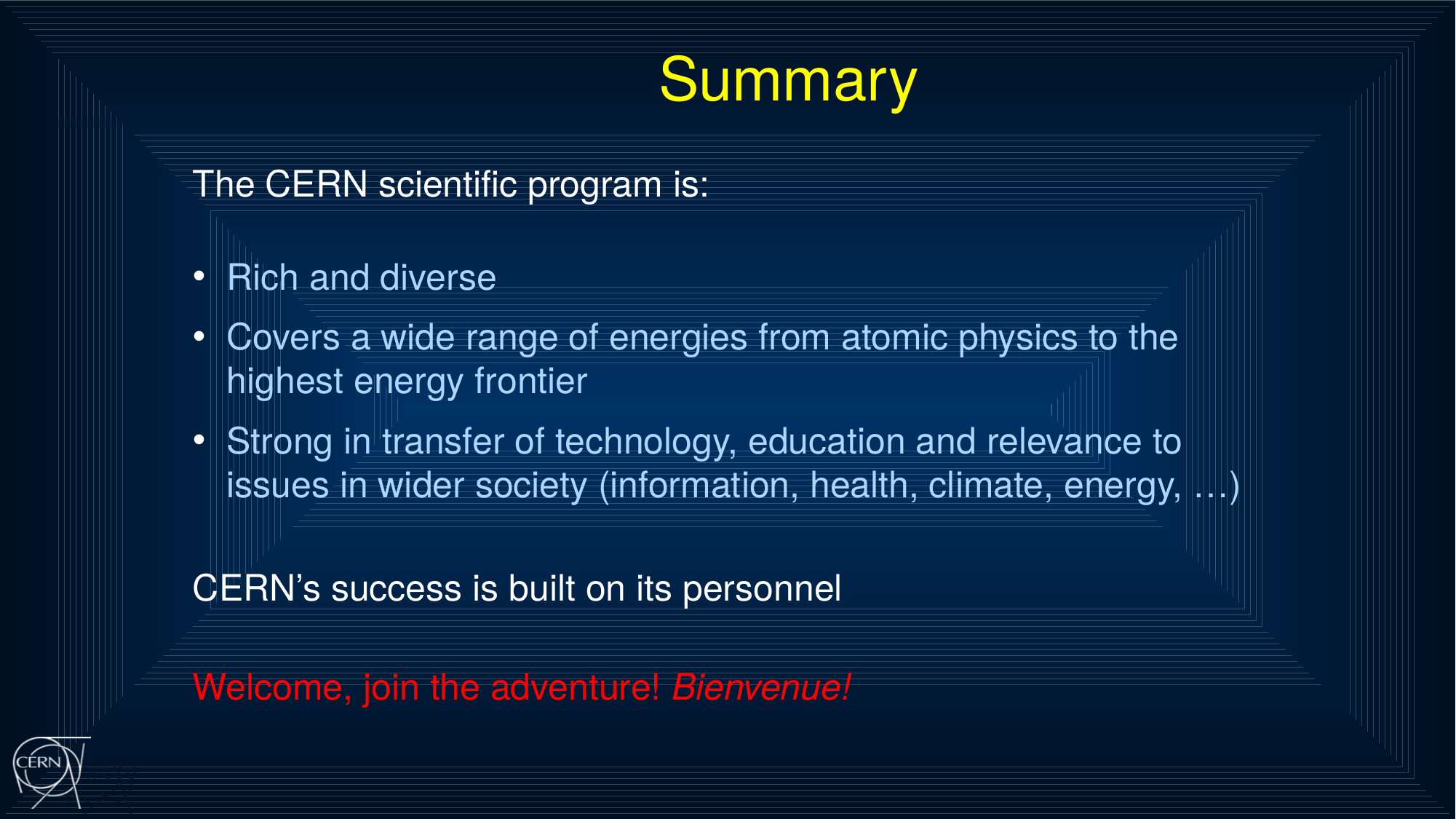

# Summary
The CERN scientific program is:

Rich and diverse
Covers a wide range of energies from atomic physics to the highest energy frontier
Strong in transfer of technology, education and relevance to issues in wider society (information, health, climate, energy, …)
CERN’s success is built on its personnel

Welcome, join the adventure! Bienvenue!